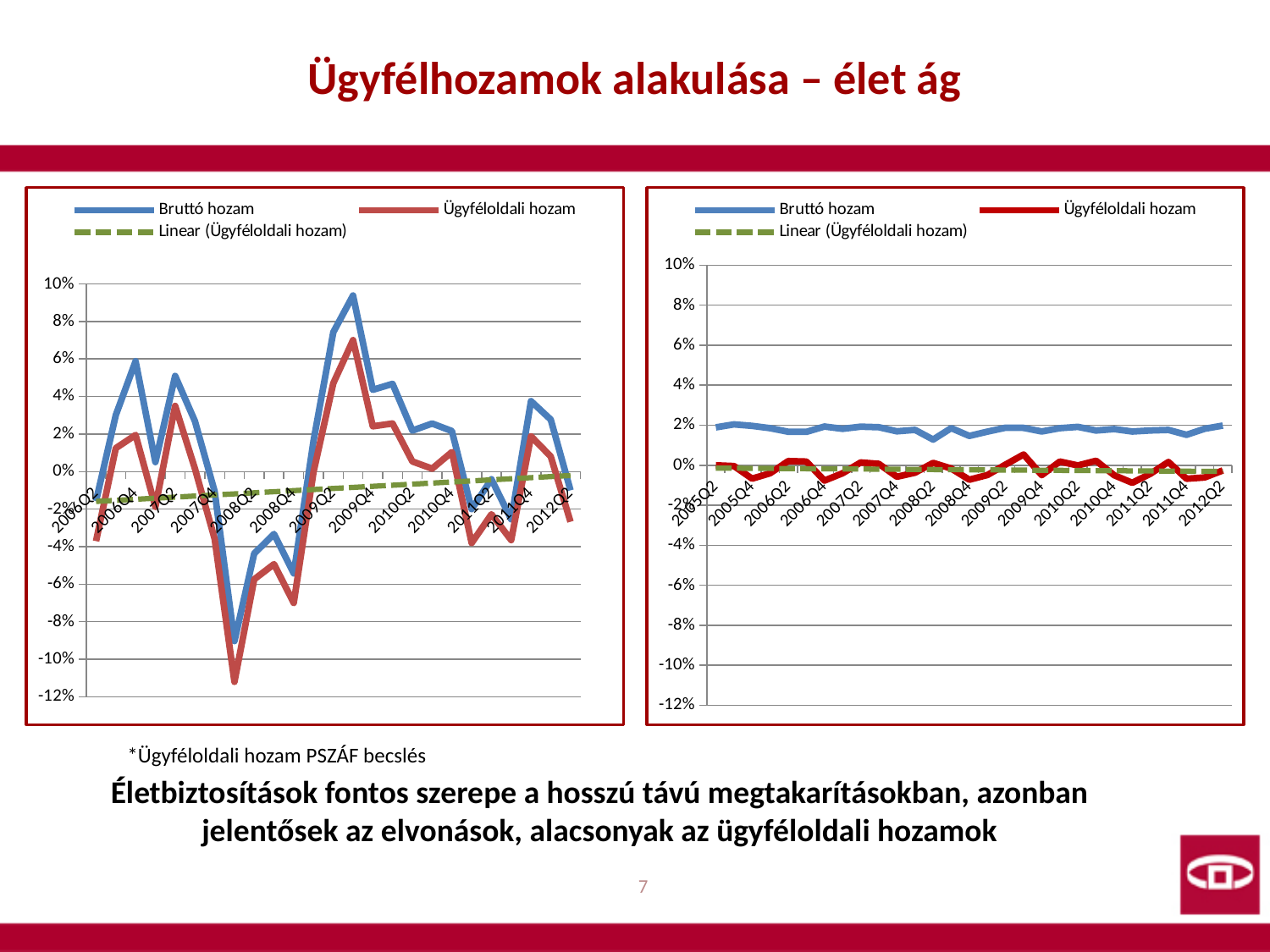

# Ügyfélhozamok alakulása – élet ág

### Chart

| Category | Bruttó hozam | Ügyféloldali hozam |
|---|---|---|
| 2006Q2 | -0.01566960502956963 | -0.03706320597734001 |
| 2006Q3 | 0.030096727543374637 | 0.01247829996272277 |
| 2006Q4 | 0.058815199531515594 | 0.019537106099694973 |
| 2007Q1 | 0.0050575143180056365 | -0.018786965631301125 |
| 2007Q2 | 0.05098811150472782 | 0.035038353144521694 |
| 2007Q3 | 0.02692438058658715 | 0.0016270098622735067 |
| 2007Q4 | -0.010546494513060055 | -0.035868900493776563 |
| 2008Q1 | -0.0903580989292987 | -0.11205219457584255 |
| 2008Q2 | -0.04370606139183972 | -0.057442292821125375 |
| 2008Q3 | -0.03325287211526867 | -0.049316993475113056 |
| 2008Q4 | -0.05428313152113711 | -0.07000513972147204 |
| 2009Q1 | 0.01646881888023598 | -0.0001387633337154042 |
| 2009Q2 | 0.0742712410397099 | 0.0470871201461925 |
| 2009Q3 | 0.09386926583282765 | 0.07005289815002316 |
| 2009Q4 | 0.043582140023256694 | 0.024116660509256913 |
| 2010Q1 | 0.046779916960499865 | 0.025637115986717793 |
| 2010Q2 | 0.02185655562367689 | 0.005410108497633973 |
| 2010Q3 | 0.02561620124526 | 0.0015630846199019485 |
| 2010Q4 | 0.02160522976632504 | 0.010410586177520512 |
| 2011Q1 | -0.020006127133437003 | -0.03806067313986794 |
| 2011Q2 | -0.004092360504653567 | -0.02273495461471283 |
| 2011Q3 | -0.02545752662858754 | -0.03652052307224752 |
| 2011Q4 | 0.03754159786797123 | 0.018805229412142764 |
| 2012Q1 | 0.02771846369319794 | 0.008036068801764286 |
| 2012Q2 | -0.010003340228248015 | -0.02673686870956473 |

### Chart

| Category | Bruttó hozam | Ügyféloldali hozam |
|---|---|---|
| 2005Q2 | 0.018912245986061102 | -4.391888777727783e-05 |
| 2005Q3 | 0.020417061352391023 | -0.00044696260982091254 |
| 2005Q4 | 0.019674548273893103 | -0.006728299303420143 |
| 2006Q1 | 0.018519398724557153 | -0.004008070611639415 |
| 2006Q2 | 0.016728401803575963 | 0.002072697496118191 |
| 2006Q3 | 0.016675474971932367 | 0.0018125444810589424 |
| 2006Q4 | 0.01932334501432237 | -0.007704621441096139 |
| 2007Q1 | 0.018175748929009132 | -0.0040089843480912045 |
| 2007Q2 | 0.019241923088497613 | 0.0013843179791340576 |
| 2007Q3 | 0.018981707094683796 | 0.0006692493203435233 |
| 2007Q4 | 0.01694795208677435 | -0.005787346168364712 |
| 2008Q1 | 0.01766820733385659 | -0.003742991224494376 |
| 2008Q2 | 0.012807611167422269 | 0.0011462855764904684 |
| 2008Q3 | 0.01853114570205792 | -0.0016493973907868139 |
| 2008Q4 | 0.014661714069936901 | -0.007245254618076629 |
| 2009Q1 | 0.016791489827709106 | -0.004880459093734578 |
| 2009Q2 | 0.018738560850606767 | 0.00030805847570476263 |
| 2009Q3 | 0.01865481969349612 | 0.005346726163771053 |
| 2009Q4 | 0.01686597198159199 | -0.0049663142165909105 |
| 2010Q1 | 0.018517578498342145 | 0.0018221680649737261 |
| 2010Q2 | 0.019161491206047453 | -0.0001080155296288281 |
| 2010Q3 | 0.017349964471991938 | 0.0022304199212403258 |
| 2010Q4 | 0.01805555683387006 | -0.005000679749288149 |
| 2011Q1 | 0.01683152984314422 | -0.008800975062870071 |
| 2011Q2 | 0.017373264265673177 | -0.004282545073417879 |
| 2011Q3 | 0.017644716781744306 | 0.0016175596162887435 |
| 2011Q4 | 0.01518788256396154 | -0.006770541860365411 |
| 2012Q1 | 0.018207777948135034 | -0.006131267601110581 |
| 2012Q2 | 0.019829057581870983 | -0.00263615011783658 |
*Ügyféloldali hozam PSZÁF becslés
Életbiztosítások fontos szerepe a hosszú távú megtakarításokban, azonban jelentősek az elvonások, alacsonyak az ügyféloldali hozamok
7